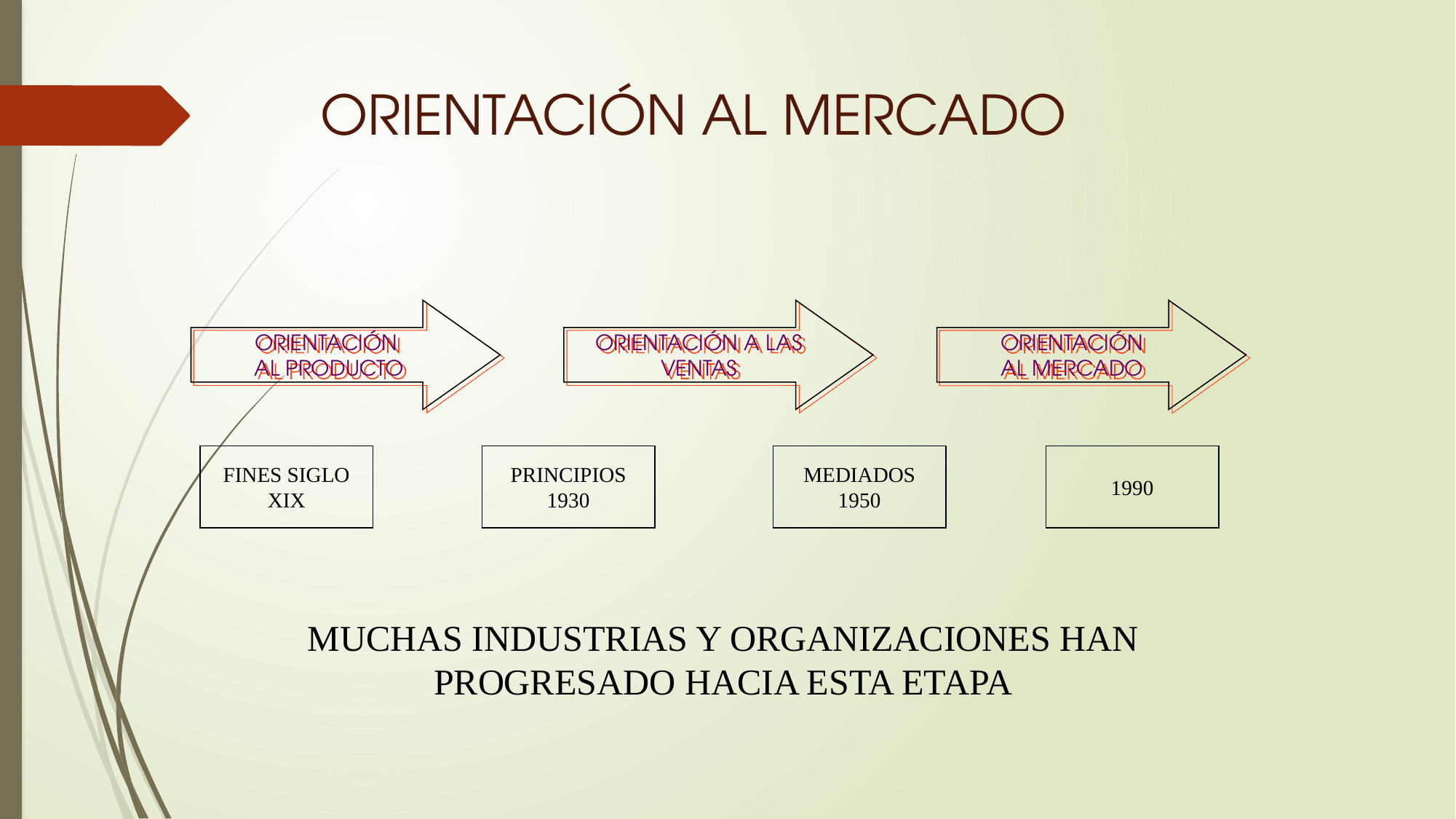

# ORIENTACIÓN AL MERCADO
ORIENTACIÓN
 AL PRODUCTO
ORIENTACIÓN A LAS
VENTAS
ORIENTACIÓN
AL MERCADO
FINES SIGLO
XIX
PRINCIPIOS
1930
MEDIADOS
1950
1990
MUCHAS INDUSTRIAS Y ORGANIZACIONES HAN PROGRESADO HACIA ESTA ETAPA